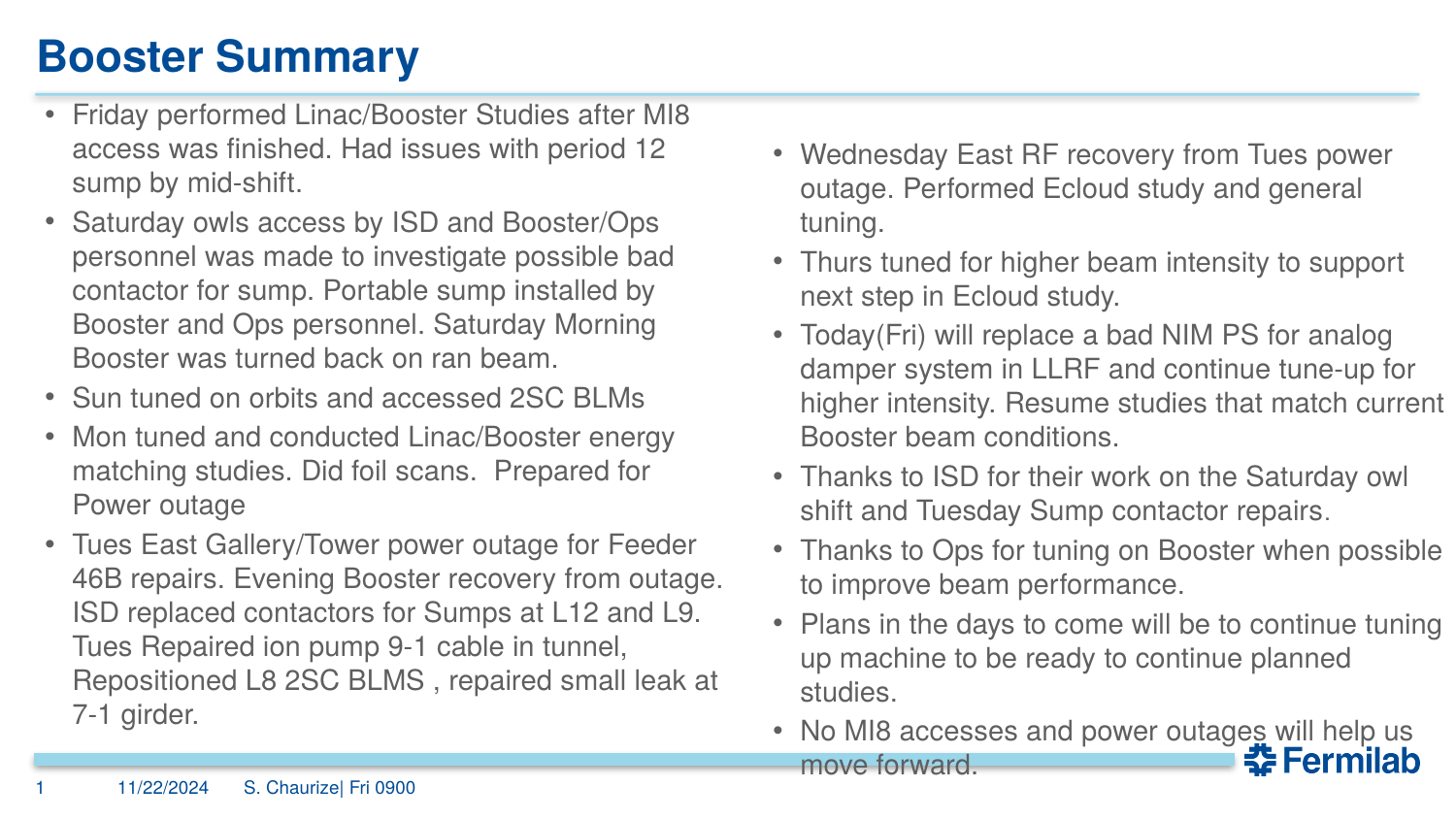

# Booster Summary
Friday performed Linac/Booster Studies after MI8 access was finished. Had issues with period 12 sump by mid-shift.
Saturday owls access by ISD and Booster/Ops personnel was made to investigate possible bad contactor for sump. Portable sump installed by Booster and Ops personnel. Saturday Morning Booster was turned back on ran beam.
Sun tuned on orbits and accessed 2SC BLMs
Mon tuned and conducted Linac/Booster energy matching studies. Did foil scans.  Prepared for Power outage
Tues East Gallery/Tower power outage for Feeder 46B repairs. Evening Booster recovery from outage. ISD replaced contactors for Sumps at L12 and L9. Tues Repaired ion pump 9-1 cable in tunnel, Repositioned L8 2SC BLMS , repaired small leak at 7-1 girder.

Wednesday East RF recovery from Tues power outage. Performed Ecloud study and general tuning.
Thurs tuned for higher beam intensity to support next step in Ecloud study.
Today(Fri) will replace a bad NIM PS for analog damper system in LLRF and continue tune-up for higher intensity. Resume studies that match current Booster beam conditions.
Thanks to ISD for their work on the Saturday owl shift and Tuesday Sump contactor repairs.
Thanks to Ops for tuning on Booster when possible to improve beam performance.
Plans in the days to come will be to continue tuning up machine to be ready to continue planned studies.
No MI8 accesses and power outages will help us move forward.
1
11/22/2024
S. Chaurize| Fri 0900